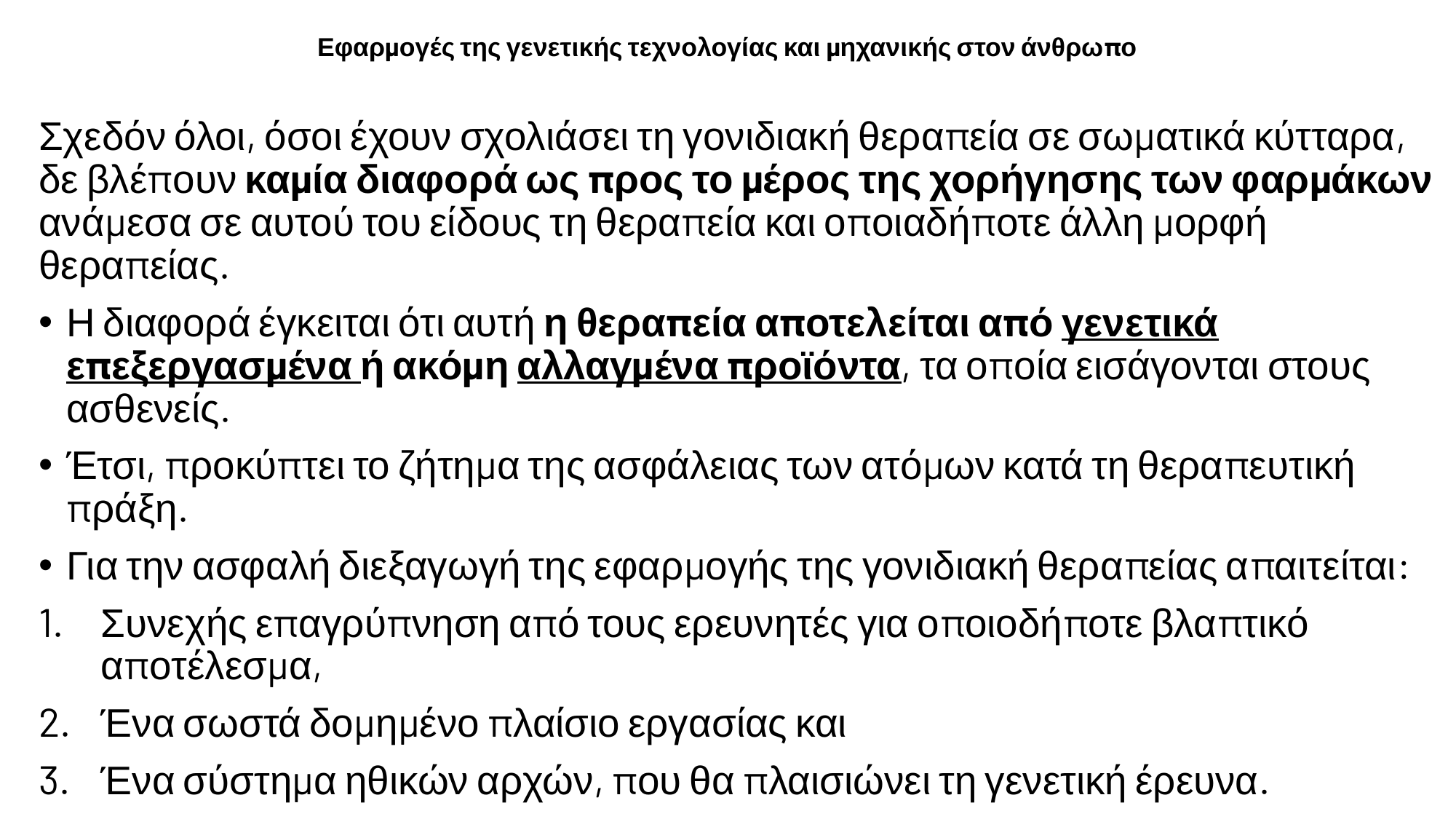

# Εφαρμογές της γενετικής τεχνολογίας και μηχανικής στον άνθρωπο
Σχεδόν όλοι, όσοι έχουν σχολιάσει τη γονιδιακή θεραπεία σε σωματικά κύτταρα, δε βλέπουν καμία διαφορά ως προς το μέρος της χορήγησης των φαρμάκων ανάμεσα σε αυτού του είδους τη θεραπεία και οποιαδήποτε άλλη μορφή θεραπείας.
Η διαφορά έγκειται ότι αυτή η θεραπεία αποτελείται από γενετικά επεξεργασμένα ή ακόμη αλλαγμένα προϊόντα, τα οποία εισάγονται στους ασθενείς.
Έτσι, προκύπτει το ζήτημα της ασφάλειας των ατόμων κατά τη θεραπευτική πράξη.
Για την ασφαλή διεξαγωγή της εφαρμογής της γονιδιακή θεραπείας απαιτείται:
Συνεχής επαγρύπνηση από τους ερευνητές για οποιοδήποτε βλαπτικό αποτέλεσμα,
Ένα σωστά δομημένο πλαίσιο εργασίας και
Ένα σύστημα ηθικών αρχών, που θα πλαισιώνει τη γενετική έρευνα.